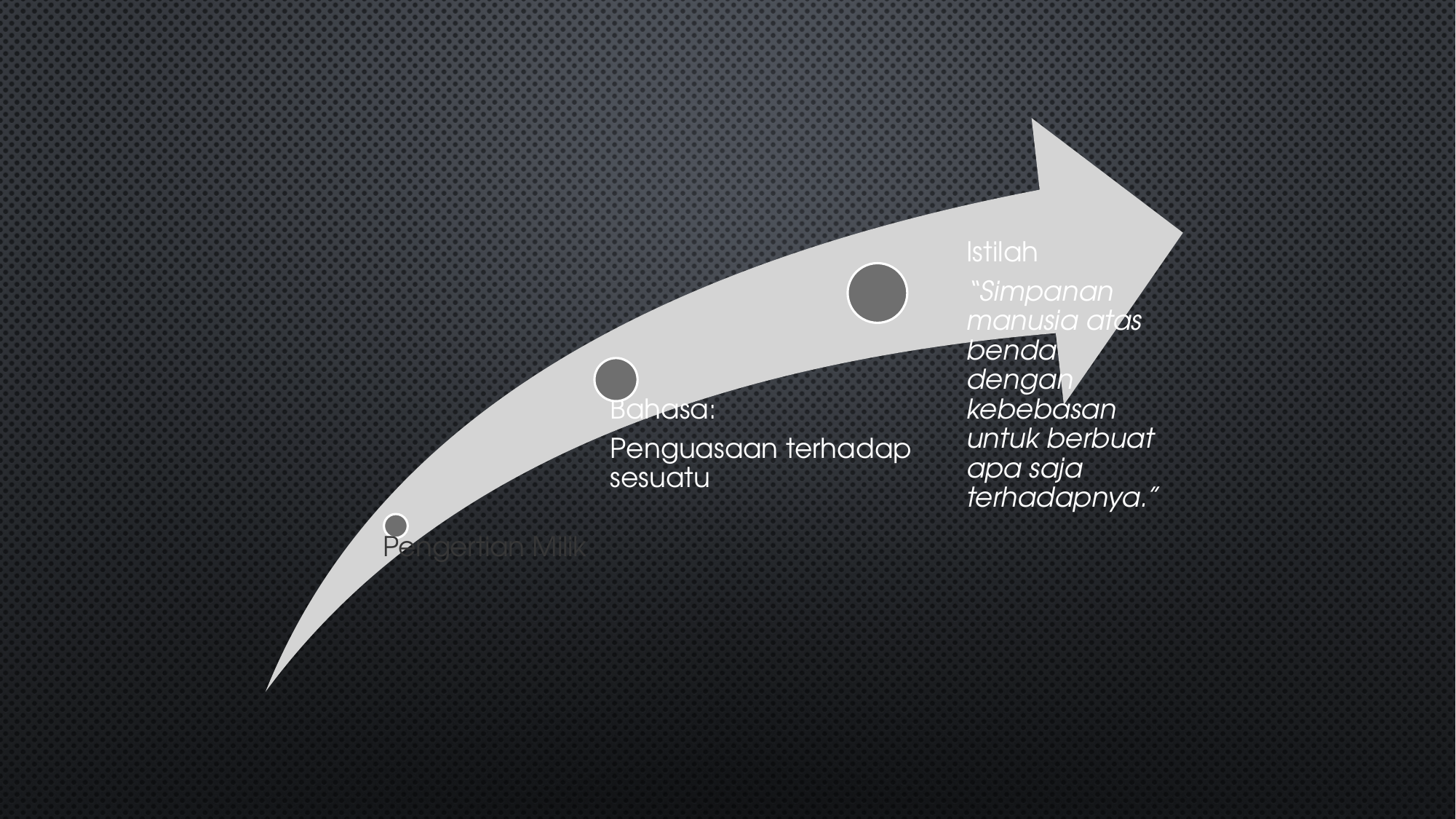

Bahasa:
Penguasaan terhadap sesuatu
Istilah
“Simpanan manusia atas benda dengan kebebasan untuk berbuat apa saja terhadapnya.”
Pengertian Milik